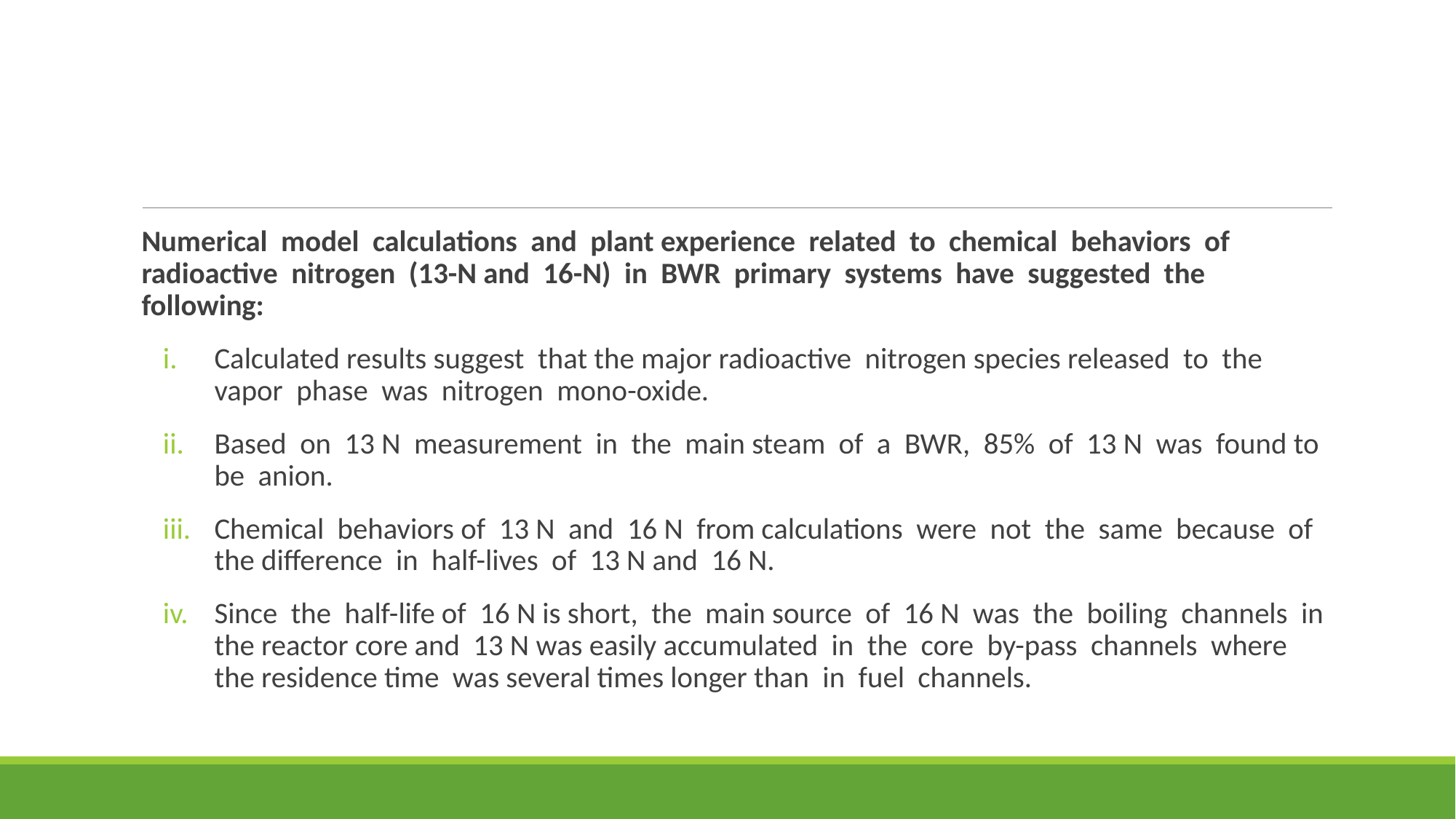

#
Numerical  model  calculations  and  plant experience  related  to  chemical  behaviors  of radioactive  nitrogen  (13-N and  16-N)  in  BWR  primary  systems  have  suggested  the  following:
Calculated results suggest  that the major radioactive  nitrogen species released  to  the vapor  phase  was  nitrogen  mono-oxide.
Based  on  13 N  measurement  in  the  main steam  of  a  BWR,  85%  of  13 N  was  found to  be  anion.
Chemical  behaviors of  13 N  and  16 N  from calculations  were  not  the  same  because  of the difference  in  half-lives  of  13 N and  16 N.
Since  the  half-life of  16 N is short,  the  main source  of  16 N  was  the  boiling  channels  in the reactor core and  13 N was easily accumulated  in  the  core  by-pass  channels  where the residence time  was several times longer than  in  fuel  channels.